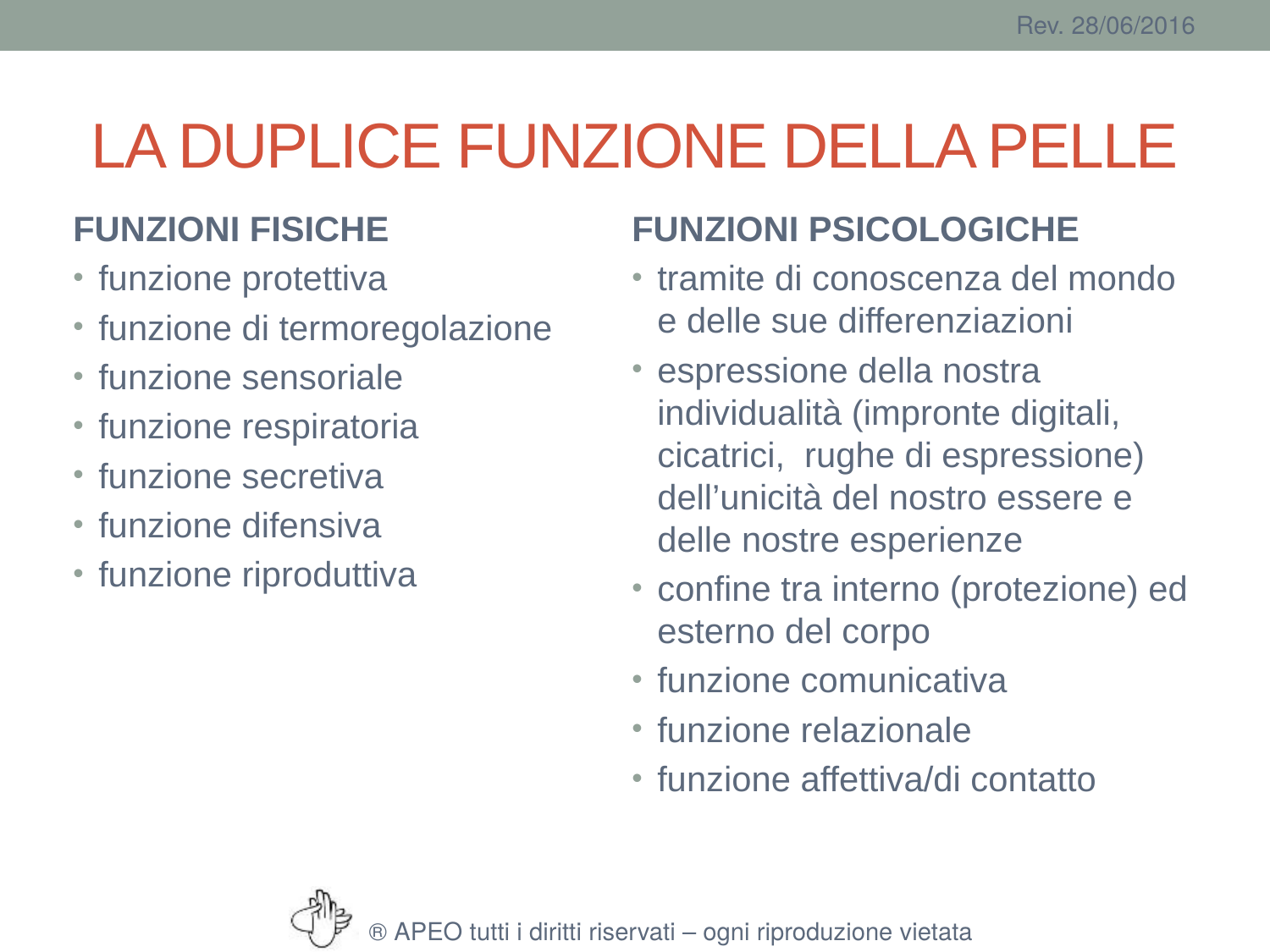

# LA DUPLICE FUNZIONE DELLA PELLE
FUNZIONI FISICHE
funzione protettiva
funzione di termoregolazione
funzione sensoriale
funzione respiratoria
funzione secretiva
funzione difensiva
funzione riproduttiva

FUNZIONI PSICOLOGICHE
tramite di conoscenza del mondo e delle sue differenziazioni
espressione della nostra individualità (impronte digitali, cicatrici,  rughe di espressione) dell’unicità del nostro essere e delle nostre esperienze
confine tra interno (protezione) ed esterno del corpo
funzione comunicativa
funzione relazionale
funzione affettiva/di contatto